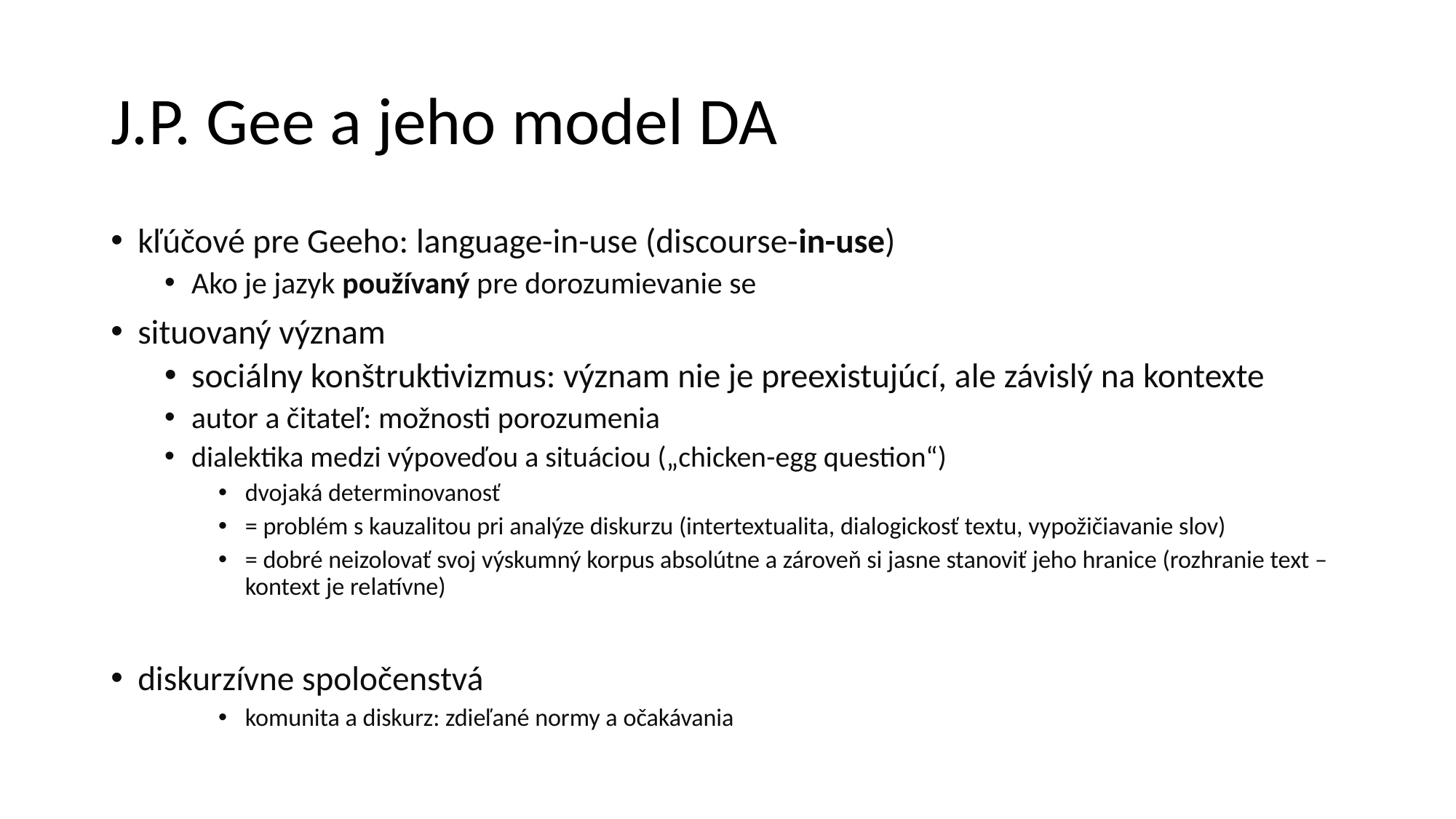

# J.P. Gee a jeho model DA
kľúčové pre Geeho: language-in-use (discourse-in-use)
Ako je jazyk používaný pre dorozumievanie se
situovaný význam
sociálny konštruktivizmus: význam nie je preexistujúcí, ale závislý na kontexte
autor a čitateľ: možnosti porozumenia
dialektika medzi výpoveďou a situáciou („chicken-egg question“)
dvojaká determinovanosť
= problém s kauzalitou pri analýze diskurzu (intertextualita, dialogickosť textu, vypožičiavanie slov)
= dobré neizolovať svoj výskumný korpus absolútne a zároveň si jasne stanoviť jeho hranice (rozhranie text – kontext je relatívne)

diskurzívne spoločenstvá
komunita a diskurz: zdieľané normy a očakávania